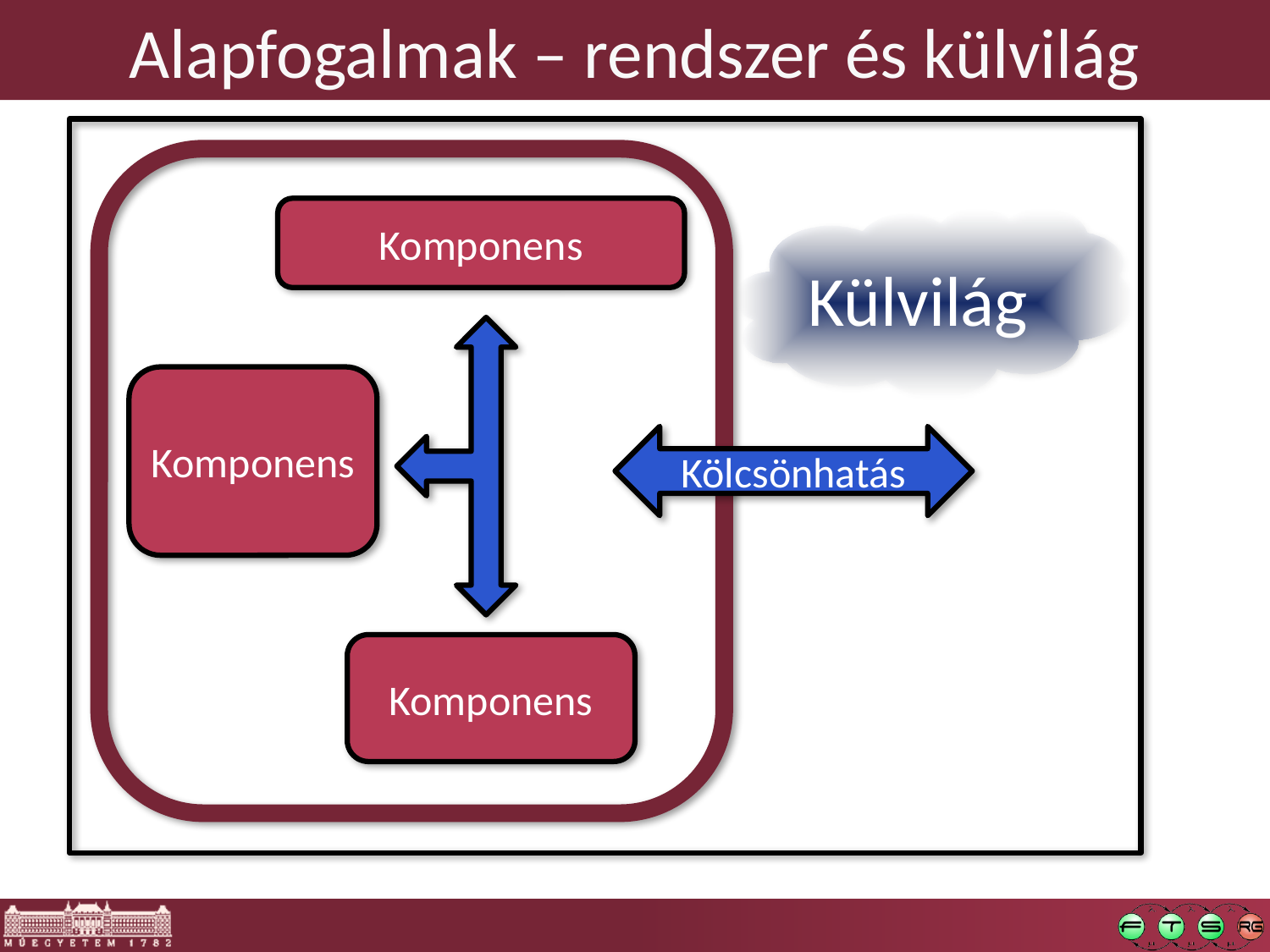

# Alapfogalmak – rendszer és külvilág

Komponens
Külvilág
Komponens

Kölcsönhatás
Komponens